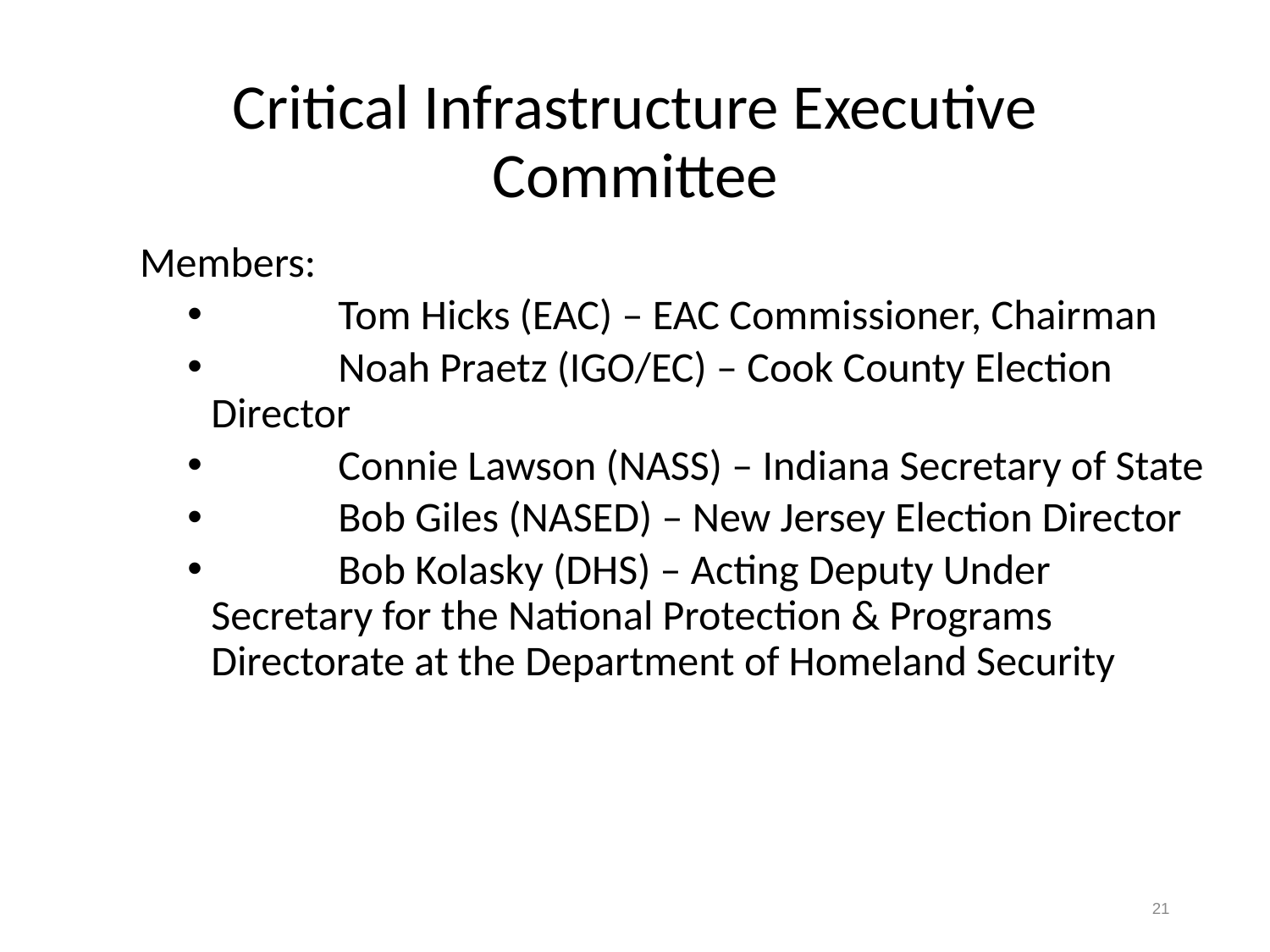

# Critical Infrastructure Executive Committee
Members:
	Tom Hicks (EAC) – EAC Commissioner, Chairman
	Noah Praetz (IGO/EC) – Cook County Election Director
	Connie Lawson (NASS) – Indiana Secretary of State
	Bob Giles (NASED) – New Jersey Election Director
	Bob Kolasky (DHS) – Acting Deputy Under Secretary for the National Protection & Programs Directorate at the Department of Homeland Security

21